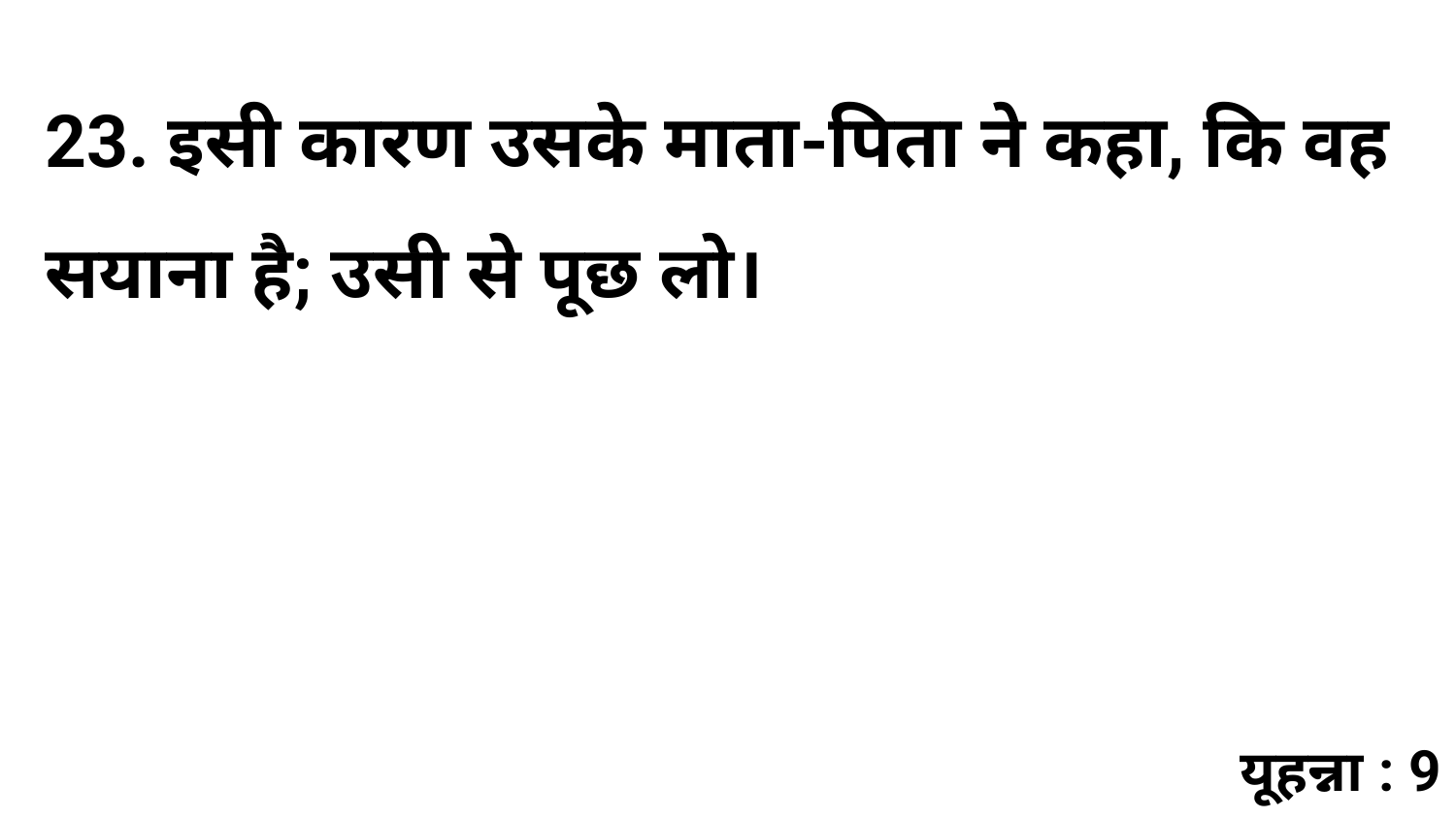

23. इसी कारण उसके माता-पिता ने कहा, कि वह सयाना है; उसी से पूछ लो।
यूहन्ना : 9